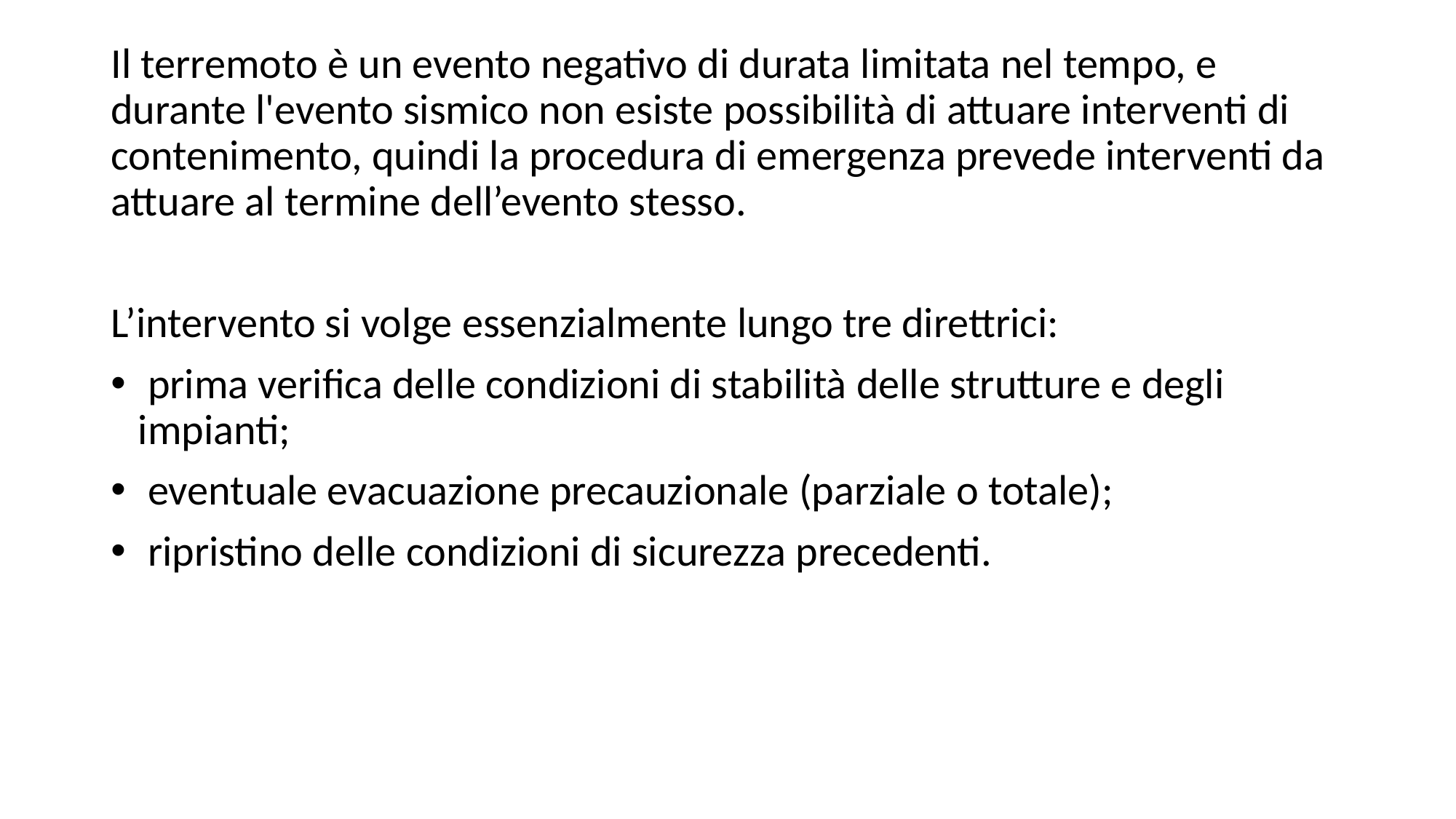

Il terremoto è un evento negativo di durata limitata nel tempo, e durante l'evento sismico non esiste possibilità di attuare interventi di contenimento, quindi la procedura di emergenza prevede interventi da attuare al termine dell’evento stesso.

L’intervento si volge essenzialmente lungo tre direttrici:
 prima verifica delle condizioni di stabilità delle strutture e degli impianti;
 eventuale evacuazione precauzionale (parziale o totale);
 ripristino delle condizioni di sicurezza precedenti.